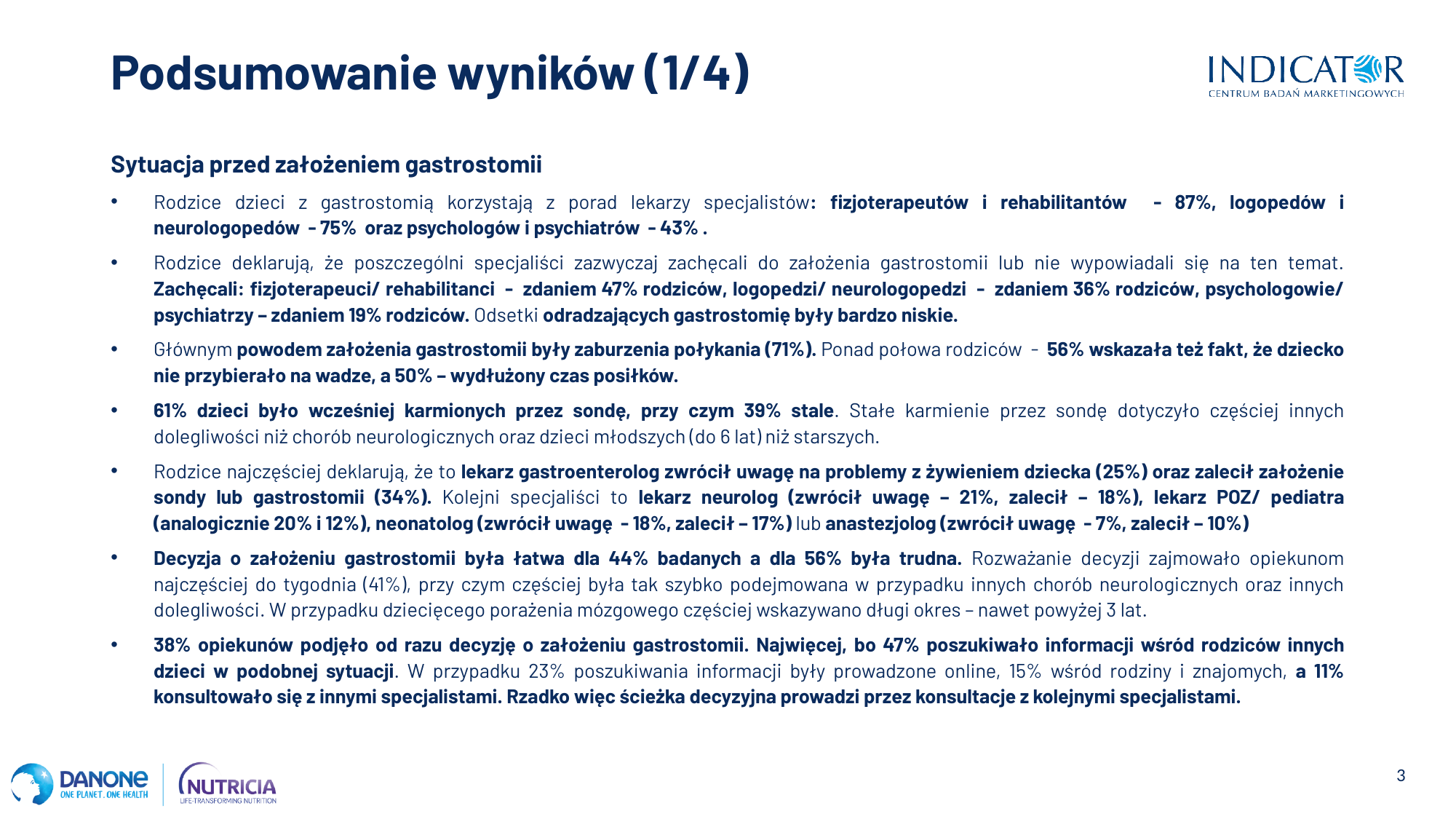

Podsumowanie wyników (1/4)
Sytuacja przed założeniem gastrostomii
Rodzice dzieci z gastrostomią korzystają z porad lekarzy specjalistów: fizjoterapeutów i rehabilitantów  - 87%, logopedów i neurologopedów  - 75%  oraz psychologów i psychiatrów  - 43% .
Rodzice deklarują, że poszczególni specjaliści zazwyczaj zachęcali do założenia gastrostomii lub nie wypowiadali się na ten temat. Zachęcali: fizjoterapeuci/ rehabilitanci  -  zdaniem 47% rodziców, logopedzi/ neurologopedzi  -  zdaniem 36% rodziców, psychologowie/ psychiatrzy – zdaniem 19% rodziców. Odsetki odradzających gastrostomię były bardzo niskie.
Głównym powodem założenia gastrostomii były zaburzenia połykania (71%). Ponad połowa rodziców  -  56% wskazała też fakt, że dziecko nie przybierało na wadze, a 50% – wydłużony czas posiłków.
61% dzieci było wcześniej karmionych przez sondę, przy czym 39% stale. Stałe karmienie przez sondę dotyczyło częściej innych dolegliwości niż chorób neurologicznych oraz dzieci młodszych (do 6 lat) niż starszych.
Rodzice najczęściej deklarują, że to lekarz gastroenterolog zwrócił uwagę na problemy z żywieniem dziecka (25%) oraz zalecił założenie sondy lub gastrostomii (34%). Kolejni specjaliści to lekarz neurolog (zwrócił uwagę – 21%, zalecił – 18%), lekarz POZ/ pediatra (analogicznie 20% i 12%), neonatolog (zwrócił uwagę  - 18%, zalecił – 17%) lub anastezjolog (zwrócił uwagę  - 7%, zalecił – 10%)
Decyzja o założeniu gastrostomii była łatwa dla 44% badanych a dla 56% była trudna. Rozważanie decyzji zajmowało opiekunom najczęściej do tygodnia (41%), przy czym częściej była tak szybko podejmowana w przypadku innych chorób neurologicznych oraz innych dolegliwości. W przypadku dziecięcego porażenia mózgowego częściej wskazywano długi okres – nawet powyżej 3 lat.
38% opiekunów podjęło od razu decyzję o założeniu gastrostomii. Najwięcej, bo 47% poszukiwało informacji wśród rodziców innych dzieci w podobnej sytuacji. W przypadku 23% poszukiwania informacji były prowadzone online, 15% wśród rodziny i znajomych, a 11% konsultowało się z innymi specjalistami. Rzadko więc ścieżka decyzyjna prowadzi przez konsultacje z kolejnymi specjalistami.

3